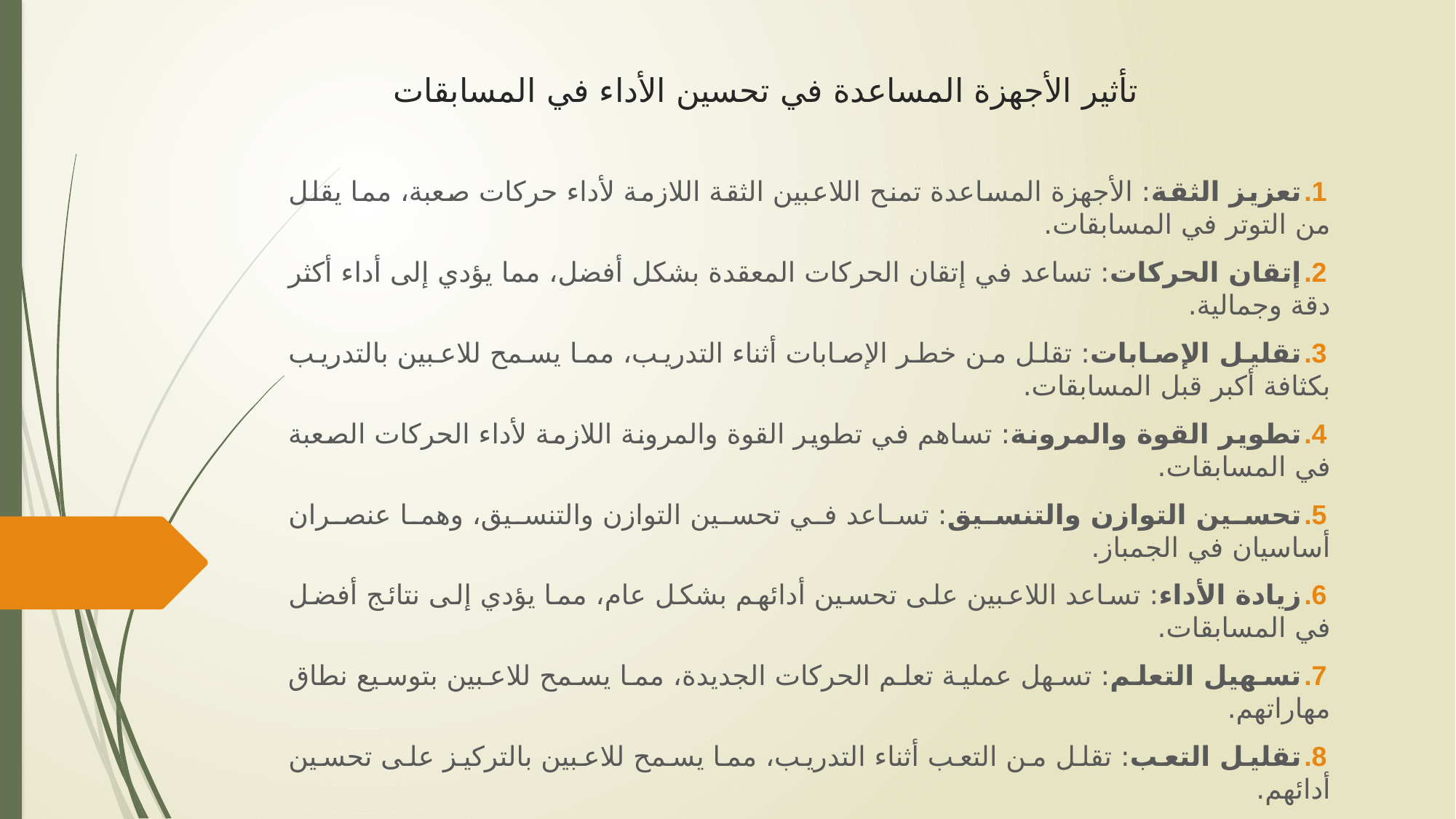

# تأثير الأجهزة المساعدة في تحسين الأداء في المسابقات
تعزيز الثقة: الأجهزة المساعدة تمنح اللاعبين الثقة اللازمة لأداء حركات صعبة، مما يقلل من التوتر في المسابقات.
إتقان الحركات: تساعد في إتقان الحركات المعقدة بشكل أفضل، مما يؤدي إلى أداء أكثر دقة وجمالية.
تقليل الإصابات: تقلل من خطر الإصابات أثناء التدريب، مما يسمح للاعبين بالتدريب بكثافة أكبر قبل المسابقات.
تطوير القوة والمرونة: تساهم في تطوير القوة والمرونة اللازمة لأداء الحركات الصعبة في المسابقات.
تحسين التوازن والتنسيق: تساعد في تحسين التوازن والتنسيق، وهما عنصران أساسيان في الجمباز.
زيادة الأداء: تساعد اللاعبين على تحسين أدائهم بشكل عام، مما يؤدي إلى نتائج أفضل في المسابقات.
تسهيل التعلم: تسهل عملية تعلم الحركات الجديدة، مما يسمح للاعبين بتوسيع نطاق مهاراتهم.
تقليل التعب: تقلل من التعب أثناء التدريب، مما يسمح للاعبين بالتركيز على تحسين أدائهم.
تحقيق الأهداف: تساعد اللاعبين على تحقيق أهدافهم في المسابقات من خلال تحسين أدائهم.
توفير بيئة تدريب آمنة: توفر بيئة تدريب آمنة وفعالة، مما يساعد اللاعبين على الوصول إلى أفضل مستوى لديهم.